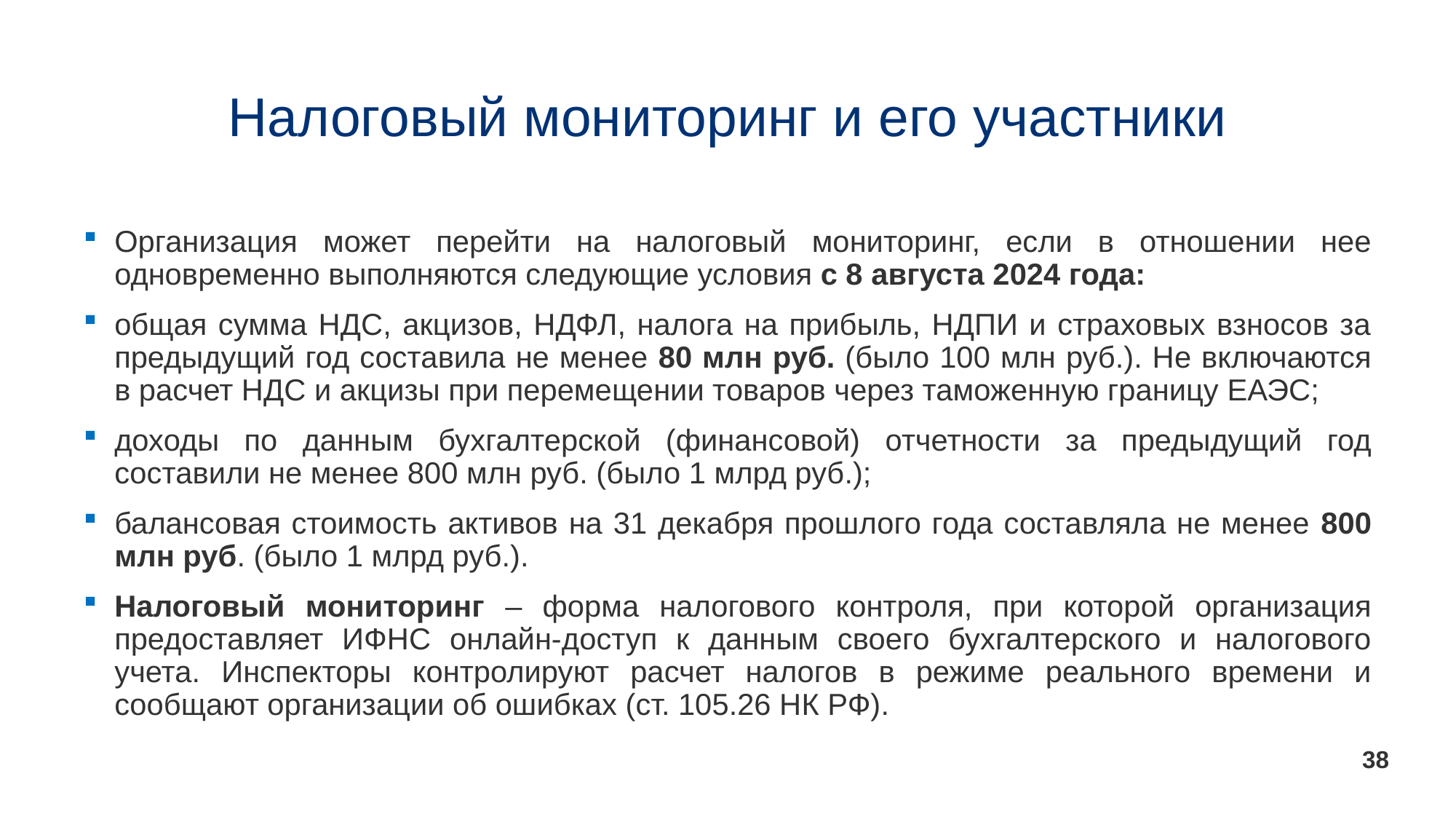

# Налоговый мониторинг и его участники
Организация может перейти на налоговый мониторинг, если в отношении нее одновременно выполняются следующие условия с 8 августа 2024 года:
общая сумма НДС, акцизов, НДФЛ, налога на прибыль, НДПИ и страховых взносов за предыдущий год составила не менее 80 млн руб. (было 100 млн руб.). Не включаются в расчет НДС и акцизы при перемещении товаров через таможенную границу ЕАЭС;
доходы по данным бухгалтерской (финансовой) отчетности за предыдущий год составили не менее 800 млн руб. (было 1 млрд руб.);
балансовая стоимость активов на 31 декабря прошлого года составляла не менее 800 млн руб. (было 1 млрд руб.).
Налоговый мониторинг – форма налогового контроля, при которой организация предоставляет ИФНС онлайн-доступ к данным своего бухгалтерского и налогового учета. Инспекторы контролируют расчет налогов в режиме реального времени и сообщают организации об ошибках (ст. 105.26 НК РФ).